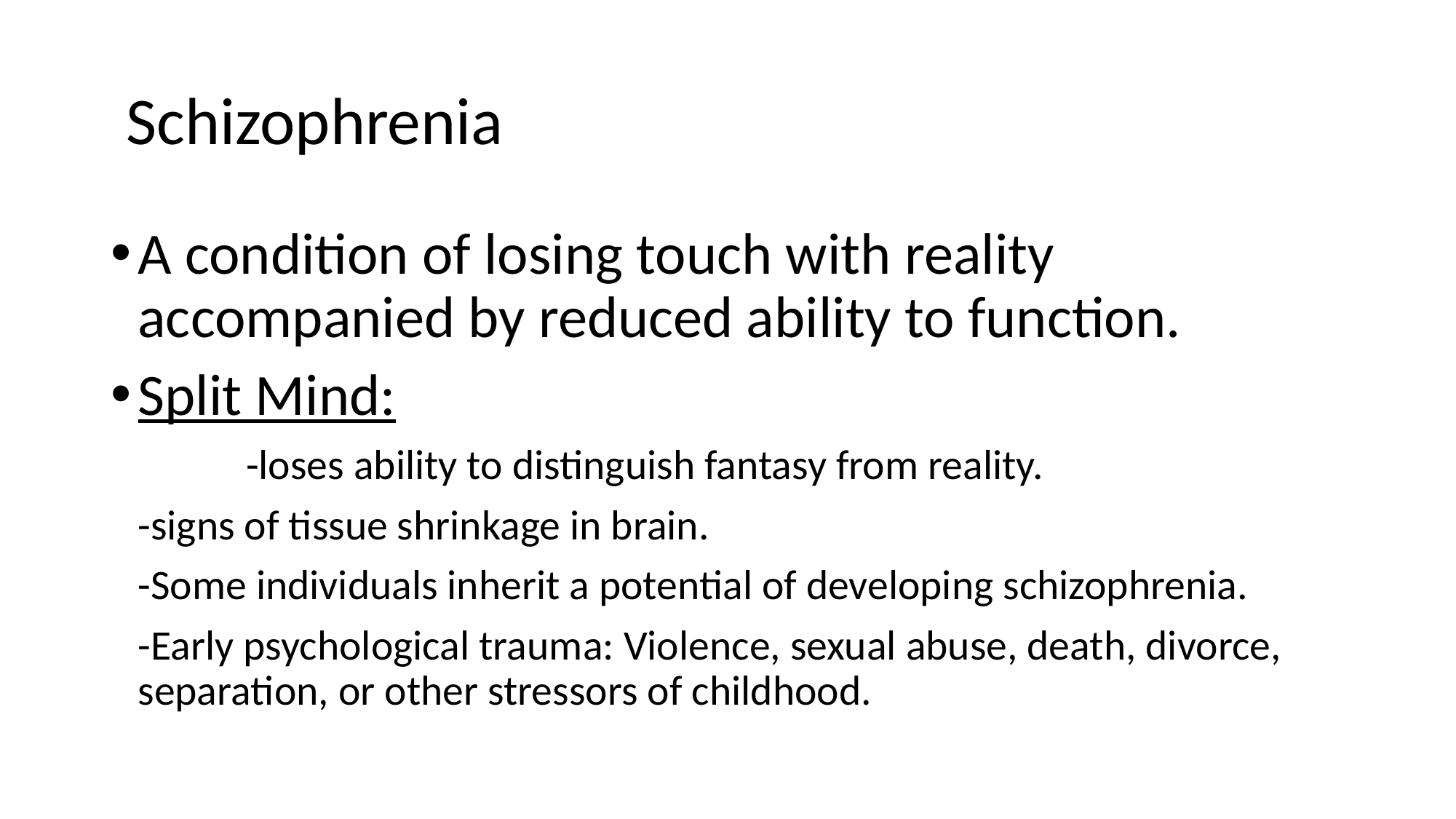

# Schizophrenia
A condition of losing touch with reality accompanied by reduced ability to function.
Split Mind:
	 	-loses ability to distinguish fantasy from reality.
		-signs of tissue shrinkage in brain.
		-Some individuals inherit a potential of developing schizophrenia.
		-Early psychological trauma: Violence, sexual abuse, death, divorce, separation, or other stressors of childhood.